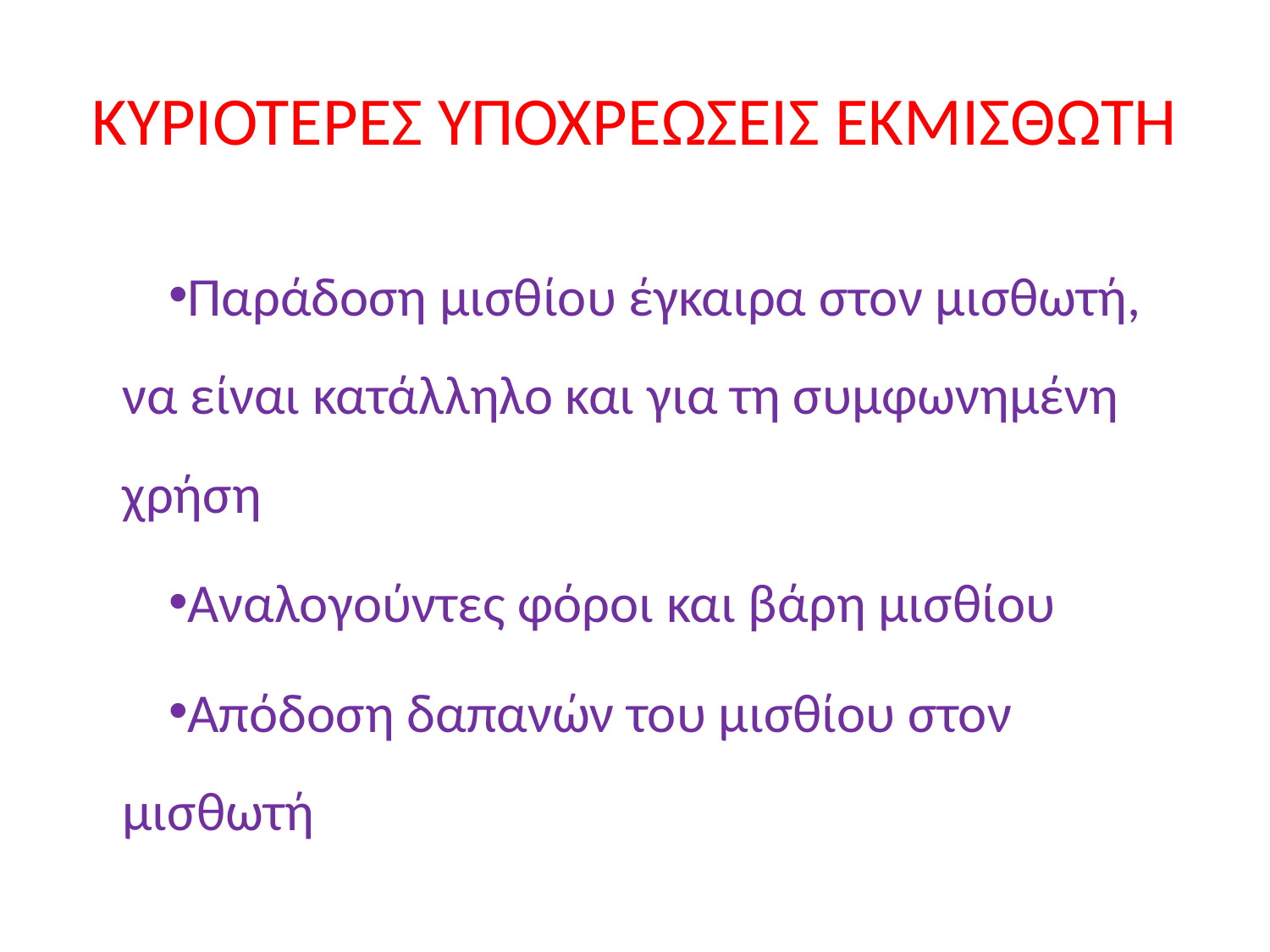

# ΚΥΡΙΟΤΕΡΕΣ ΥΠΟΧΡΕΩΣΕΙΣ ΕΚΜΙΣΘΩΤΗ
Παράδοση μισθίου έγκαιρα στον μισθωτή, να είναι κατάλληλο και για τη συμφωνημένη χρήση
Αναλογούντες φόροι και βάρη μισθίου
Απόδοση δαπανών του μισθίου στον μισθωτή